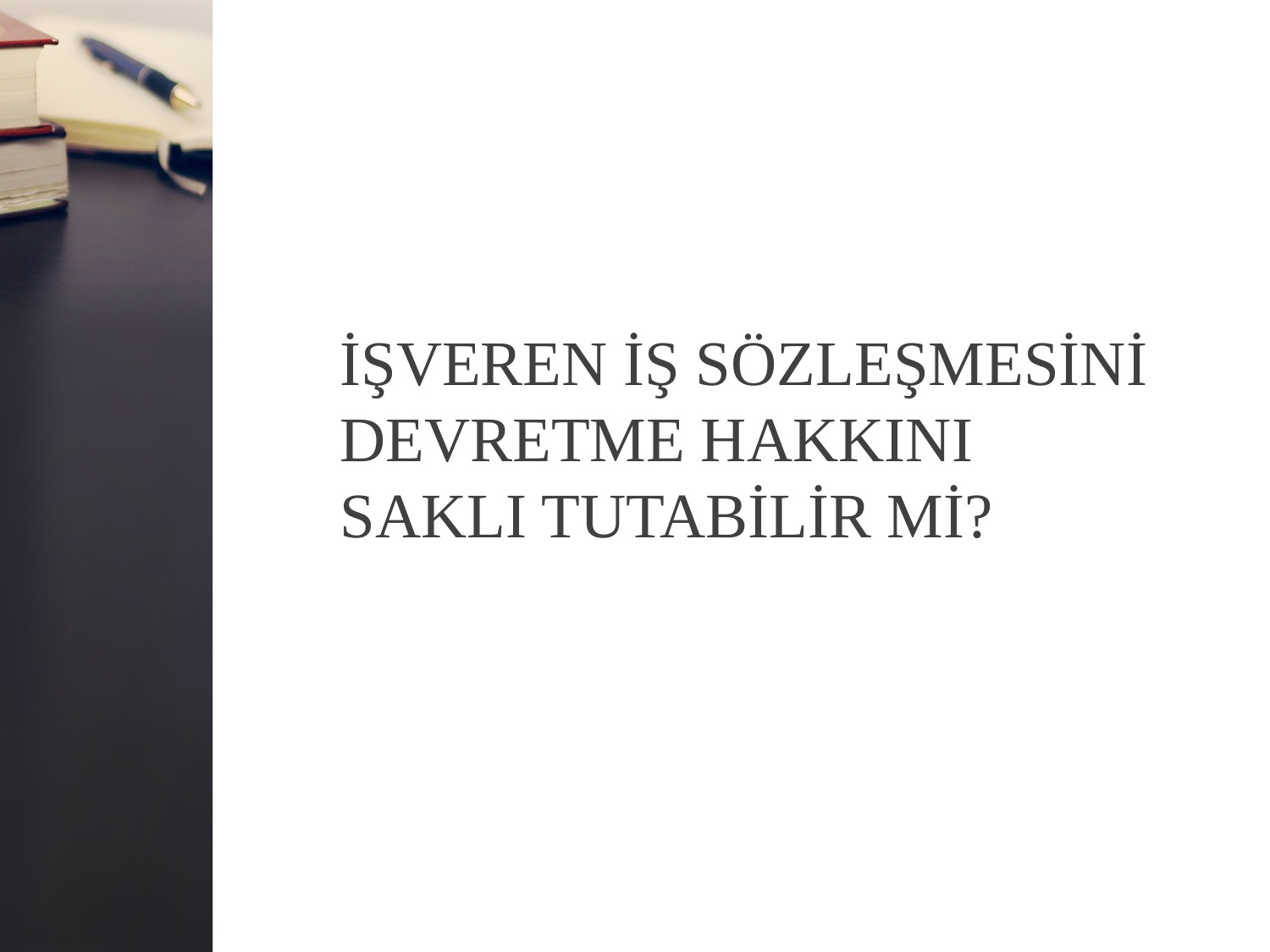

İŞVEREN İŞ SÖZLEŞMESİNİ
DEVRETME HAKKINI
SAKLI TUTABİLİR Mİ?